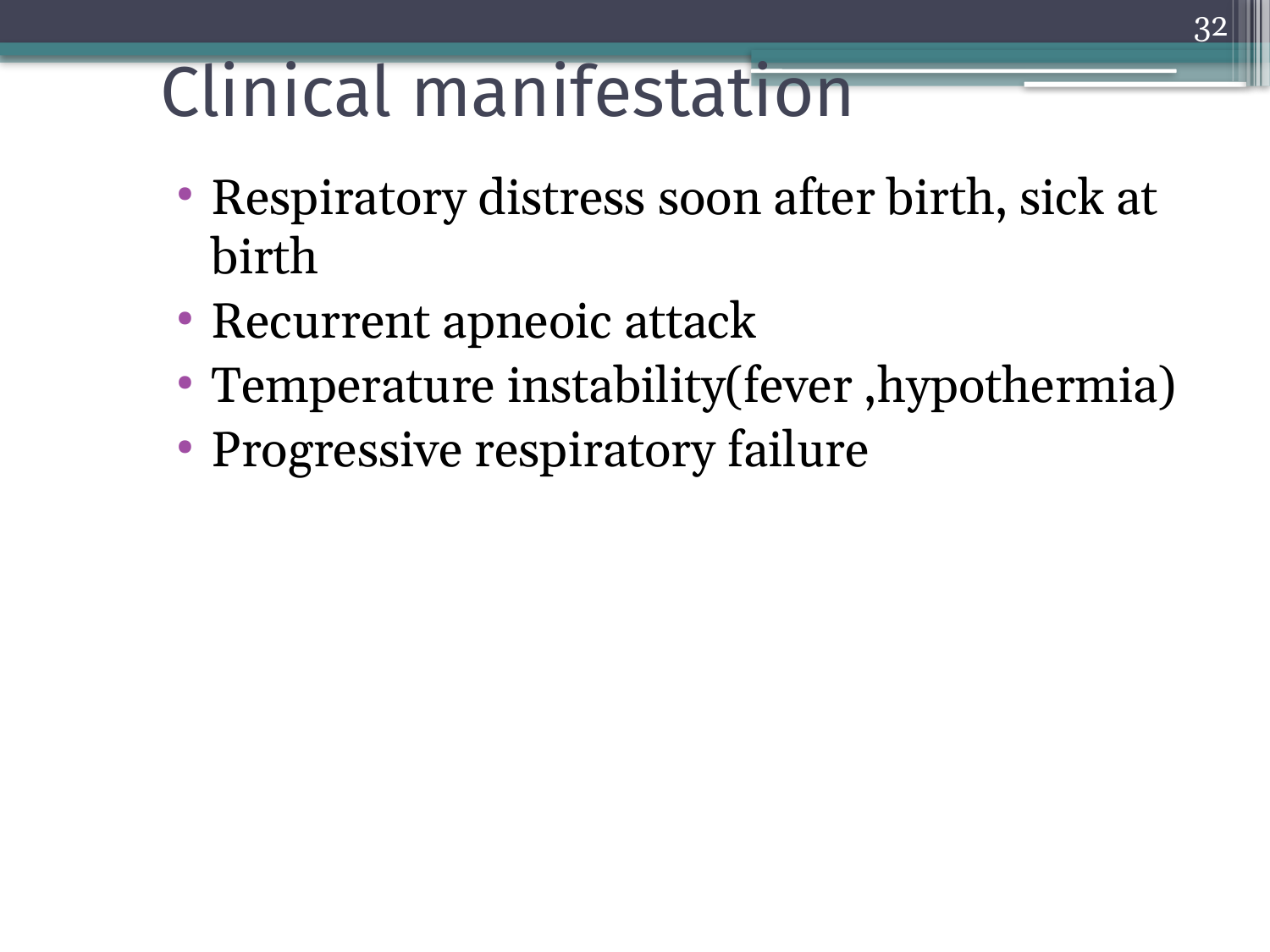

32
# Clinical manifestation
Respiratory distress soon after birth, sick at birth
Recurrent apneoic attack
Temperature instability(fever ,hypothermia)
Progressive respiratory failure